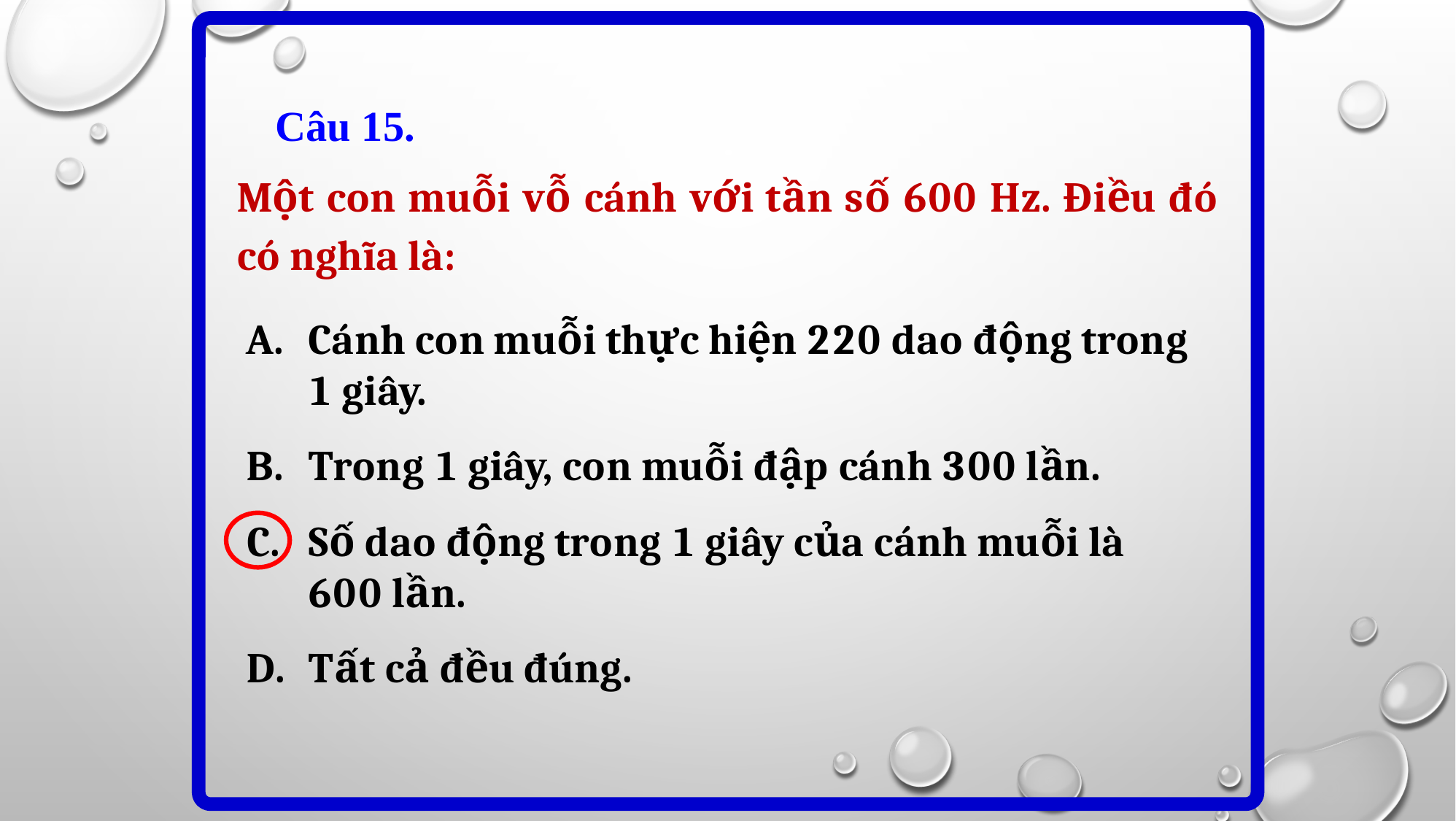

Câu 15.
Một con muỗi vỗ cánh với tần số 600 Hz. Điều đó có nghĩa là:
Cánh con muỗi thực hiện 220 dao động trong 1 giây.
Trong 1 giây, con muỗi đập cánh 300 lần.
Số dao động trong 1 giây của cánh muỗi là 600 lần.
Tất cả đều đúng.